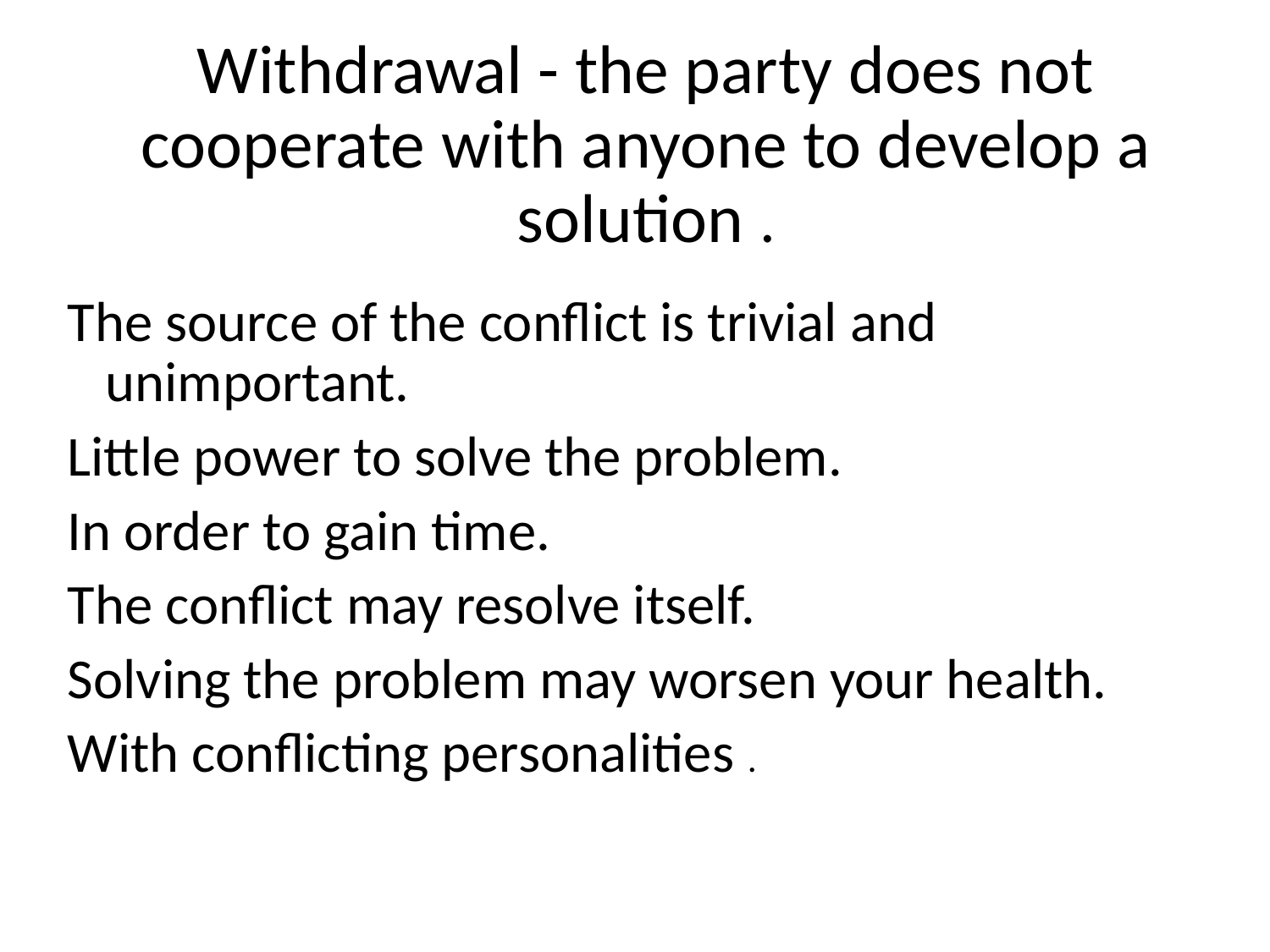

# Withdrawal - the party does not cooperate with anyone to develop a solution .
The source of the conflict is trivial and unimportant.
Little power to solve the problem.
In order to gain time.
The conflict may resolve itself.
Solving the problem may worsen your health.
With conflicting personalities .